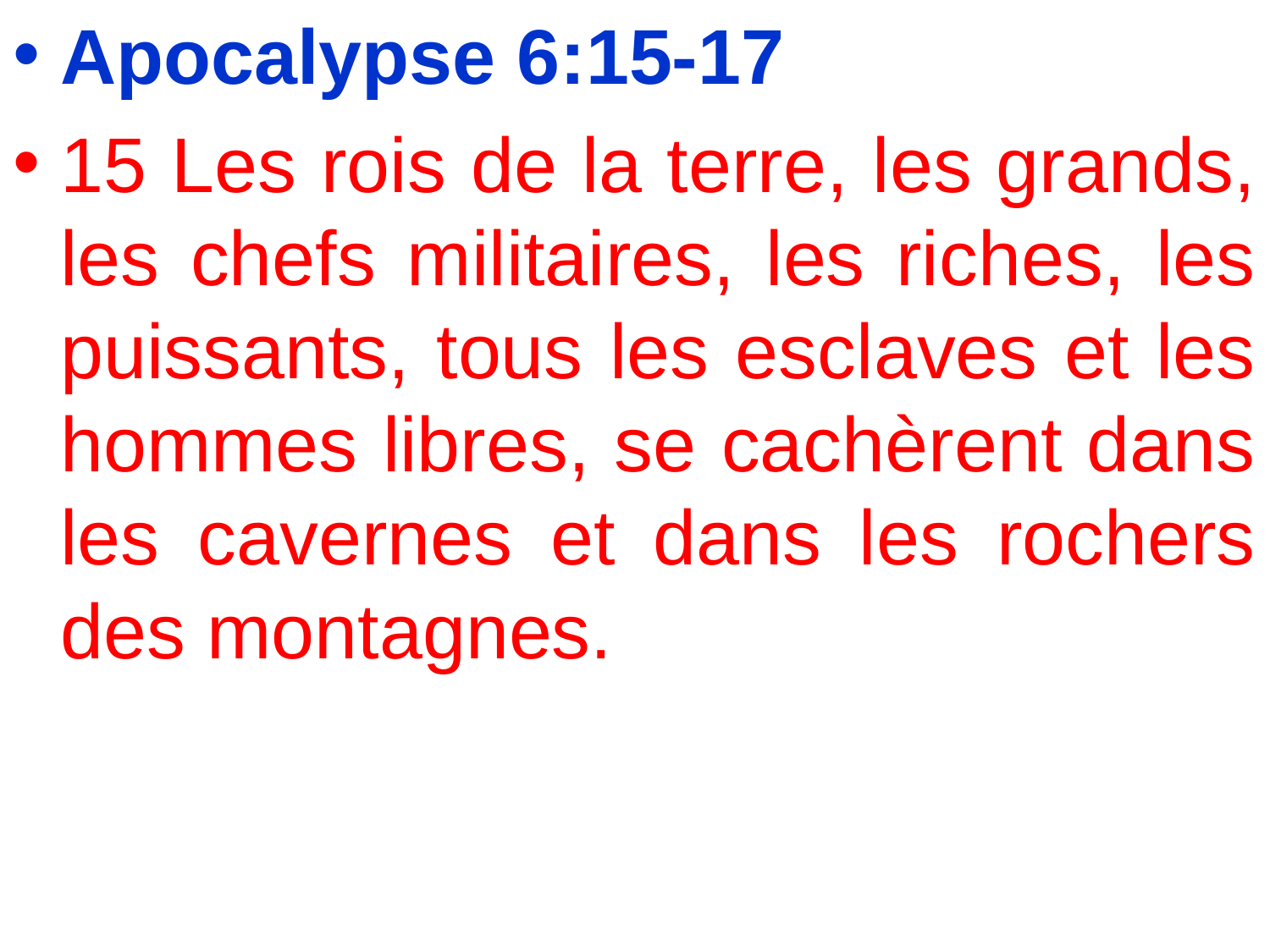

Apocalypse 6:15-17
15 Les rois de la terre, les grands, les chefs militaires, les riches, les puissants, tous les esclaves et les hommes libres, se cachèrent dans les cavernes et dans les rochers des montagnes.